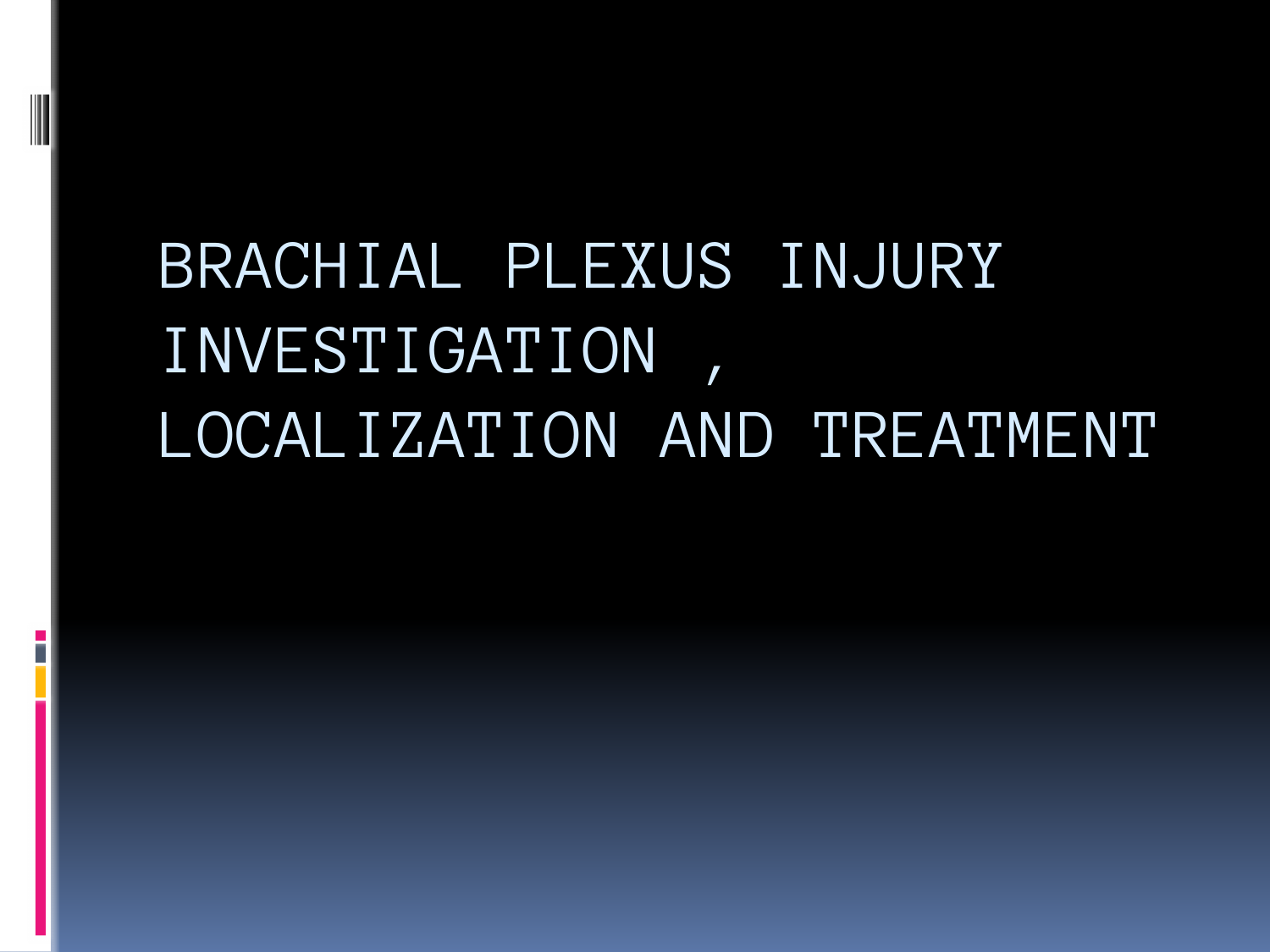

# BRACHIAL PLEXUS INJURY INVESTIGATION , LOCALIZATION AND TREATMENT